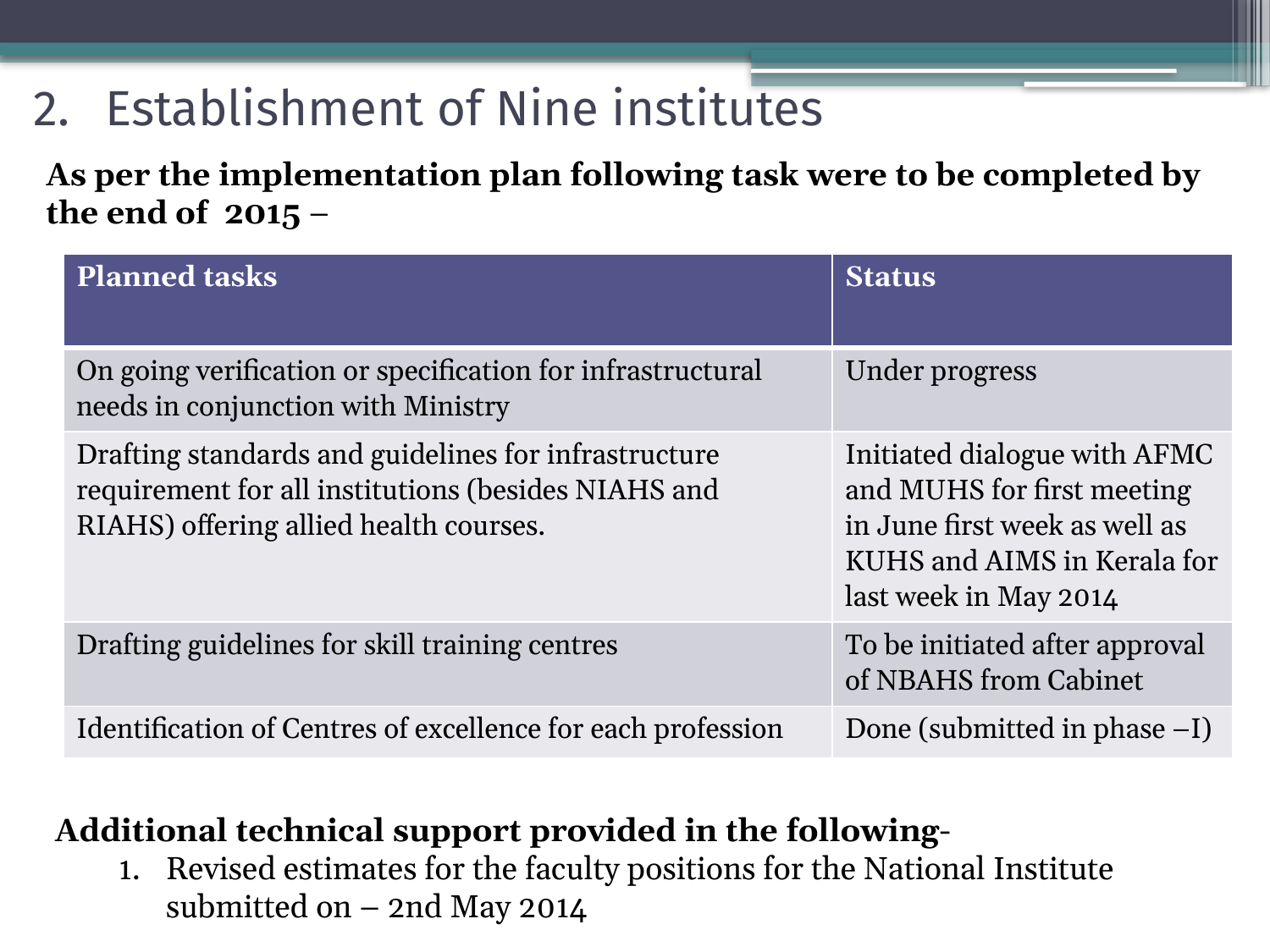

# Establishment of Nine institutes
As per the implementation plan following task were to be completed by the end of  2015 –
| Planned tasks | Status |
| --- | --- |
| On going verification or specification for infrastructural needs in conjunction with Ministry | Under progress |
| Drafting standards and guidelines for infrastructure requirement for all institutions (besides NIAHS and RIAHS) offering allied health courses. | Initiated dialogue with AFMC and MUHS for first meeting in June first week as well as KUHS and AIMS in Kerala for last week in May 2014 |
| Drafting guidelines for skill training centres | To be initiated after approval of NBAHS from Cabinet |
| Identification of Centres of excellence for each profession | Done (submitted in phase –I) |
Additional technical support provided in the following-
Revised estimates for the faculty positions for the National Institute submitted on – 2nd May 2014